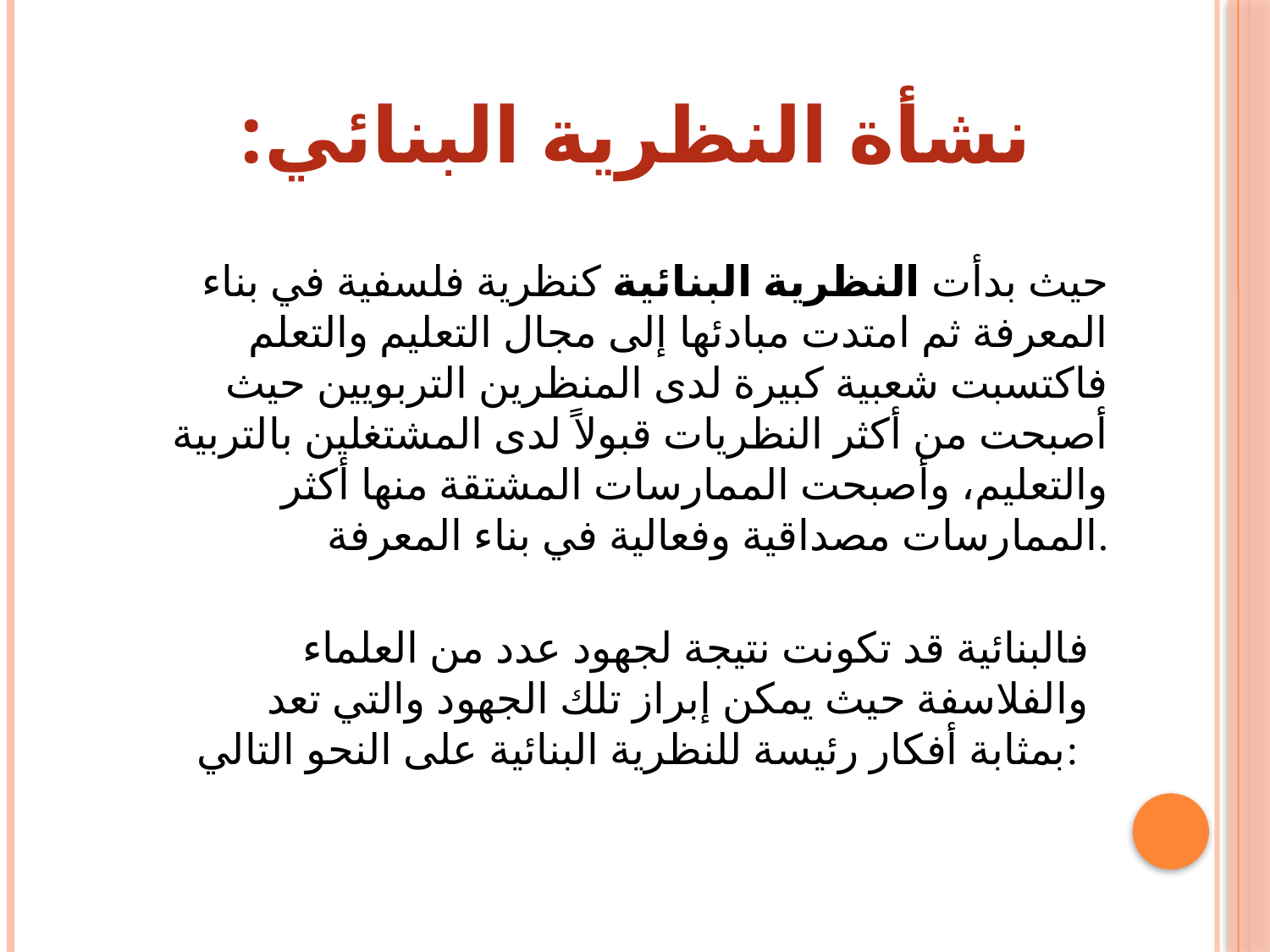

# نشأة النظرية البنائي:
حيث بدأت النظرية البنائية كنظرية فلسفية في بناء المعرفة ثم امتدت مبادئها إلى مجال التعليم والتعلم فاكتسبت شعبية كبيرة لدى المنظرين التربويين حيث أصبحت من أكثر النظريات قبولاً لدى المشتغلين بالتربية والتعليم، وأصبحت الممارسات المشتقة منها أكثر الممارسات مصداقية وفعالية في بناء المعرفة.
فالبنائية قد تكونت نتيجة لجهود عدد من العلماء والفلاسفة حيث يمكن إبراز تلك الجهود والتي تعد بمثابة أفكار رئيسة للنظرية البنائية على النحو التالي: